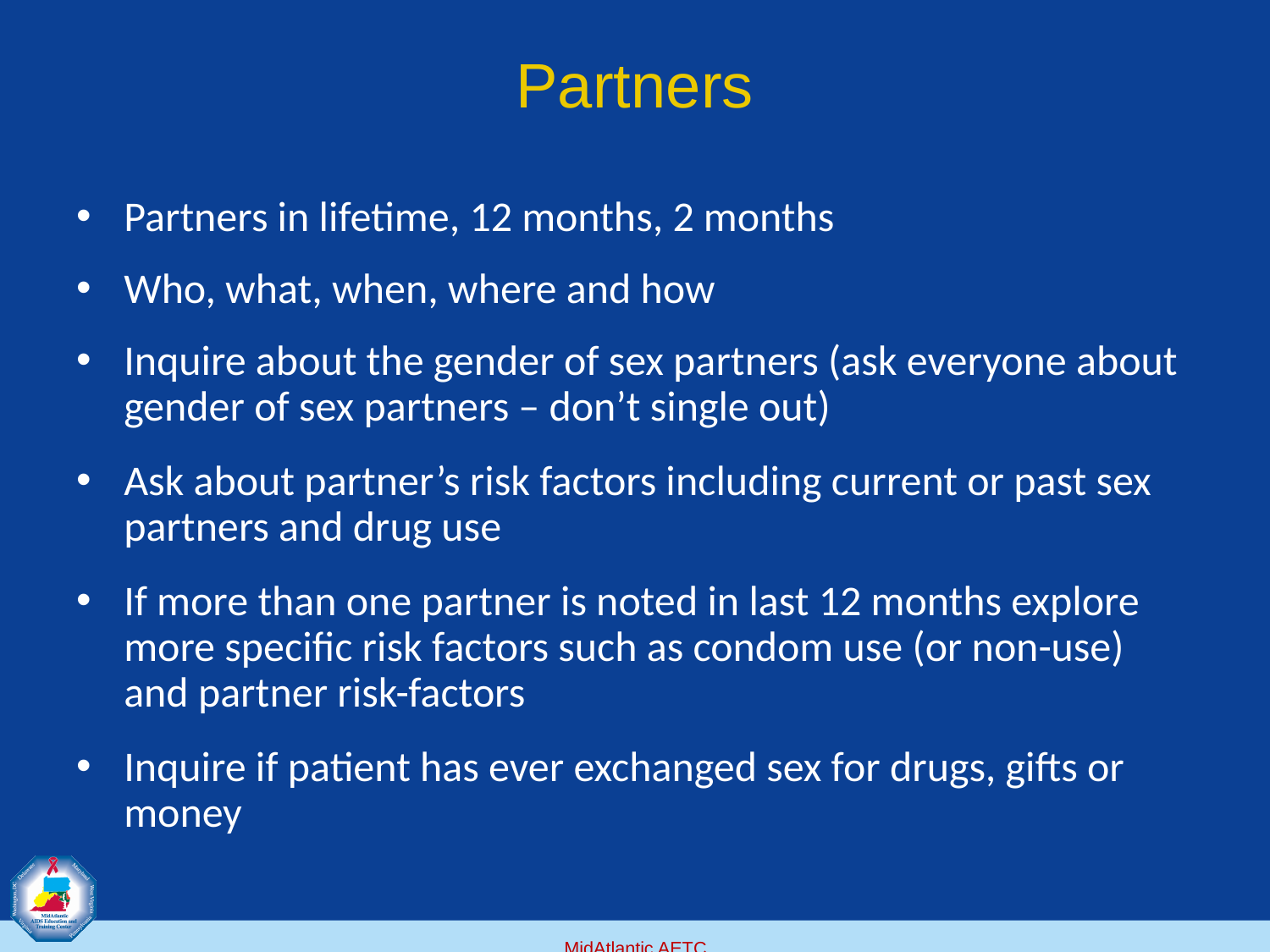

# Partners

Partners in lifetime, 12 months, 2 months

Who, what, when, where and how

Inquire about the gender of sex partners (ask everyone about gender of sex partners – don’t single out)

Ask about partner’s risk factors including current or past sex partners and drug use

If more than one partner is noted in last 12 months explore more specific risk factors such as condom use (or non-use) and partner risk-factors

Inquire if patient has ever exchanged sex for drugs, gifts or money